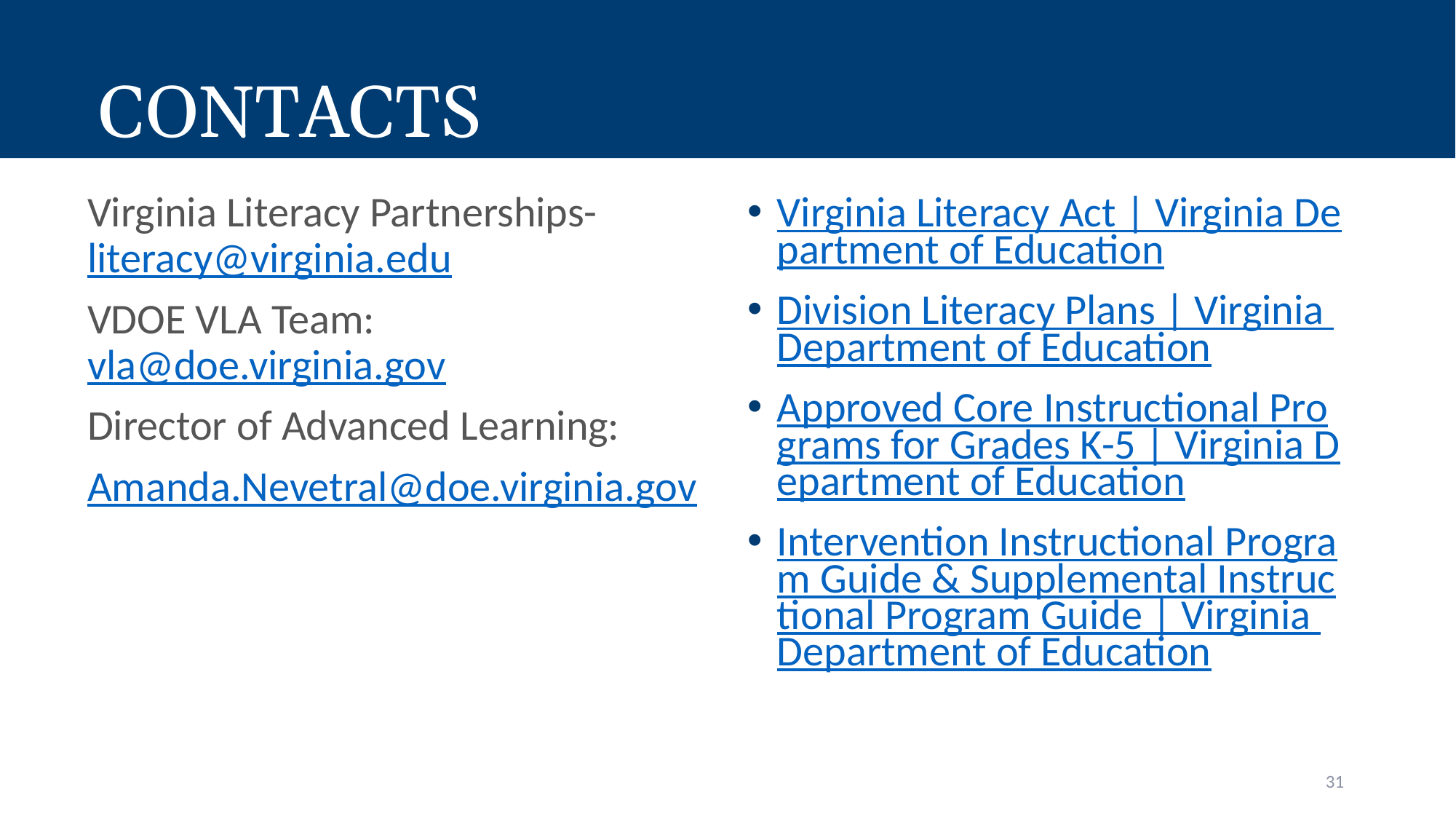

# Contacts
Virginia Literacy Partnerships- literacy@virginia.edu
VDOE VLA Team: vla@doe.virginia.gov
Director of Advanced Learning:
Amanda.Nevetral@doe.virginia.gov

Virginia Literacy Act | Virginia Department of Education
Division Literacy Plans | Virginia Department of Education
Approved Core Instructional Programs for Grades K-5 | Virginia Department of Education
Intervention Instructional Program Guide & Supplemental Instructional Program Guide | Virginia Department of Education
31